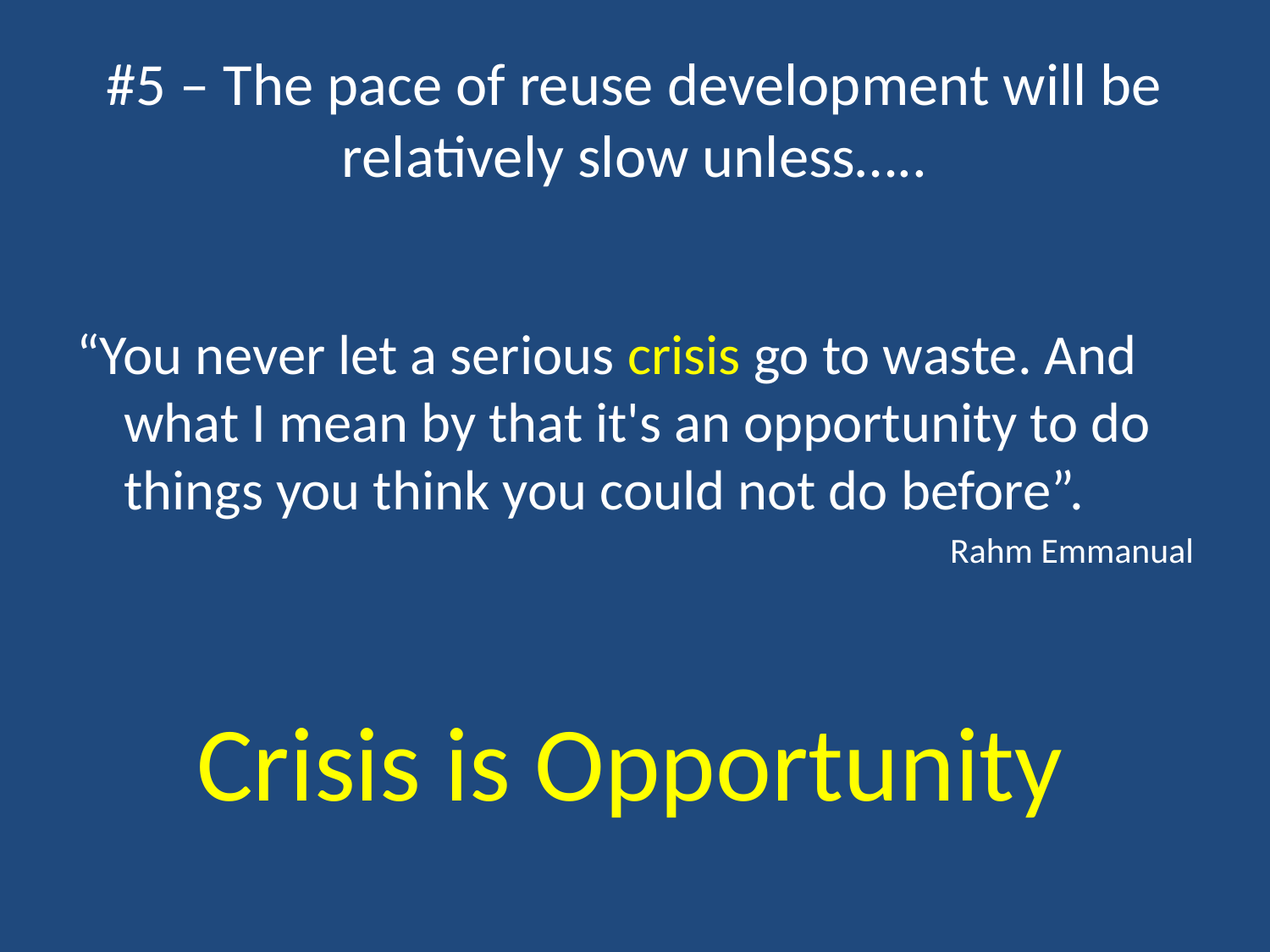

# #5 – The pace of reuse development will be relatively slow unless…..

“You never let a serious crisis go to waste. And what I mean by that it's an opportunity to do things you think you could not do before”.
Rahm Emmanual

Crisis is Opportunity